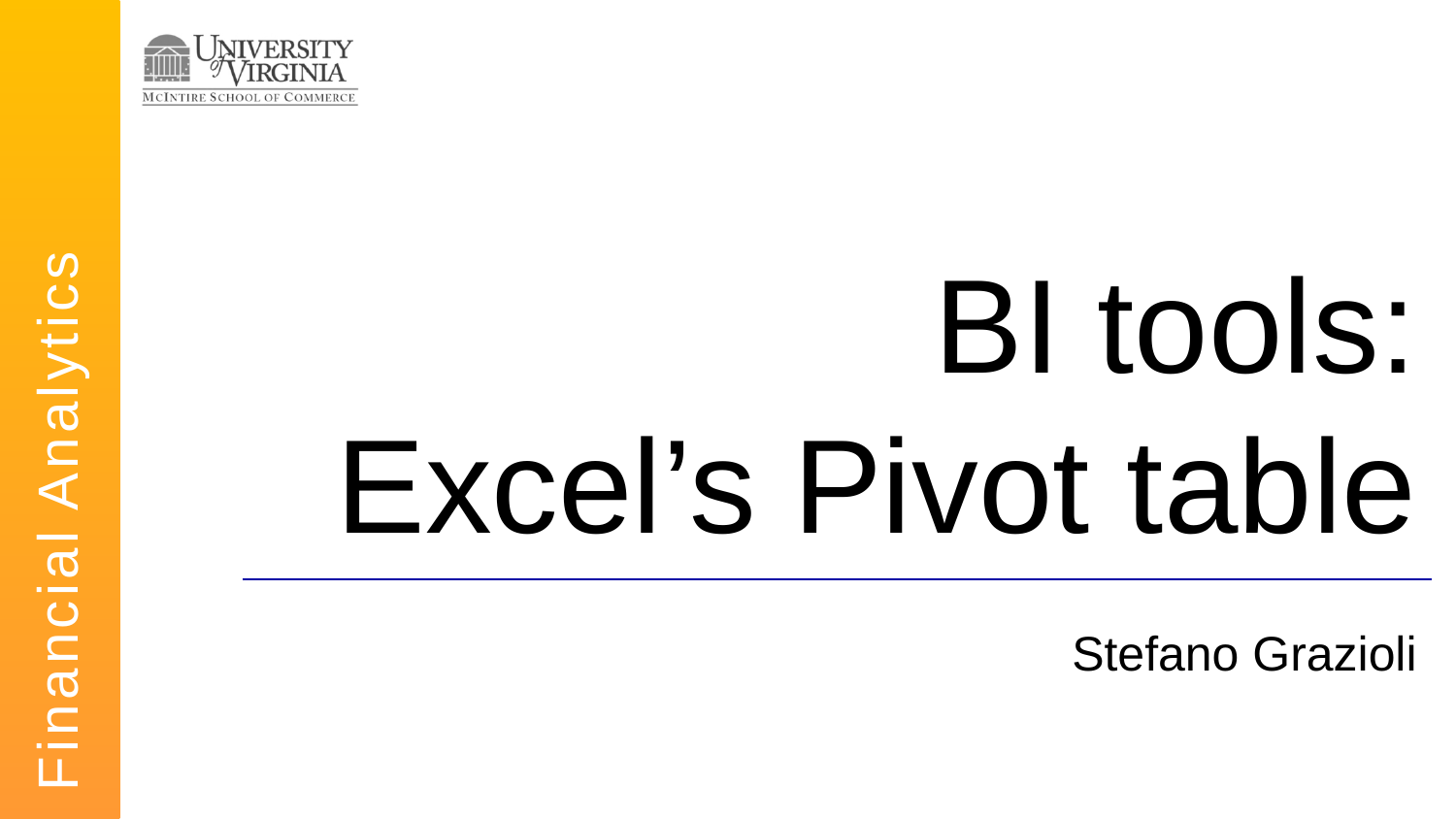

# BI tools: Excel’s Pivot table
Stefano Grazioli